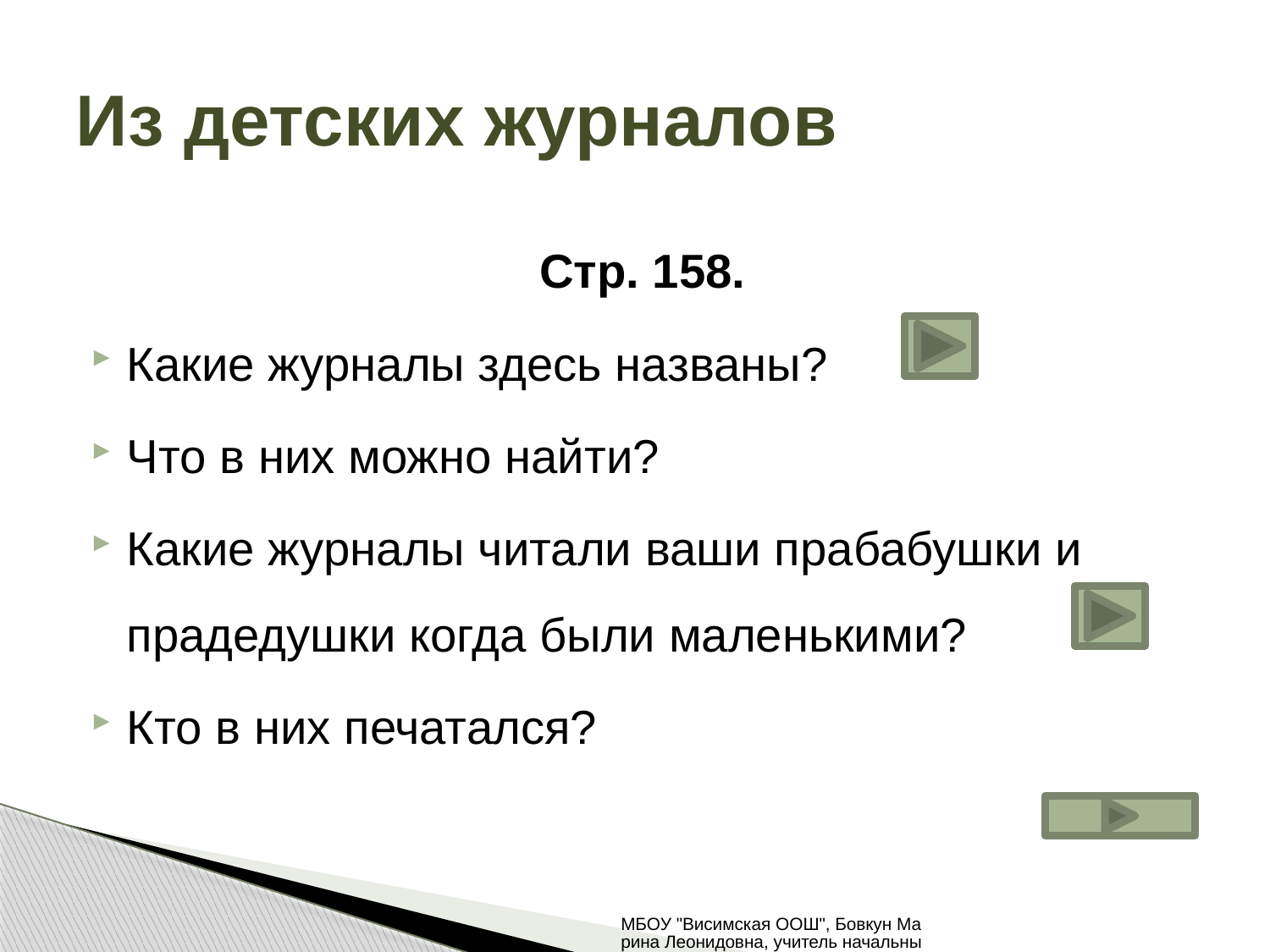

# Из детских журналов
Стр. 158.
Какие журналы здесь названы?
Что в них можно найти?
Какие журналы читали ваши прабабушки и прадедушки когда были маленькими?
Кто в них печатался?

МБОУ "Висимская ООШ", Бовкун Марина Леонидовна, учитель начальных классов